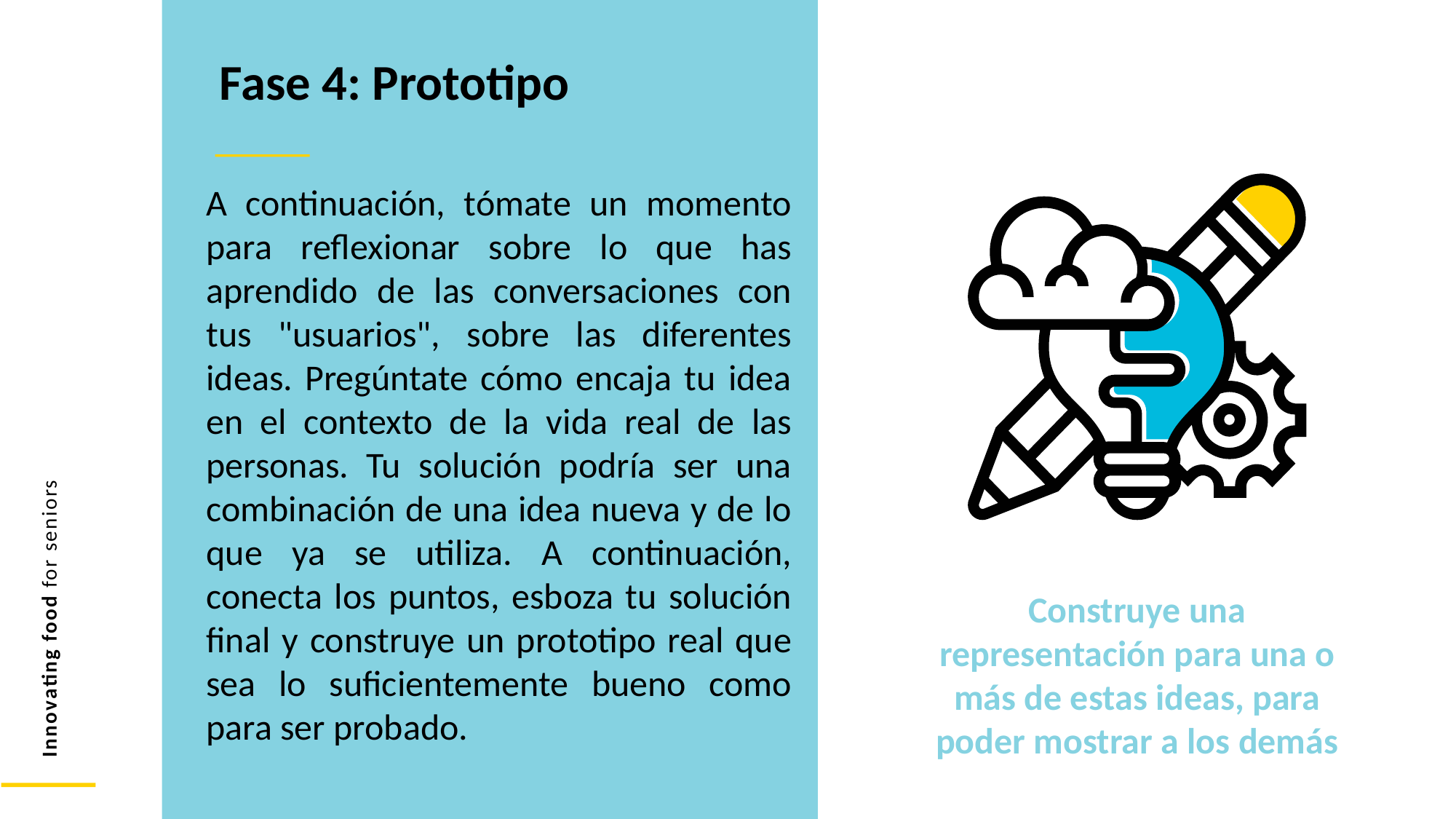

Fase 4: Prototipo
A continuación, tómate un momento para reflexionar sobre lo que has aprendido de las conversaciones con tus "usuarios", sobre las diferentes ideas. Pregúntate cómo encaja tu idea en el contexto de la vida real de las personas. Tu solución podría ser una combinación de una idea nueva y de lo que ya se utiliza. A continuación, conecta los puntos, esboza tu solución final y construye un prototipo real que sea lo suficientemente bueno como para ser probado.

Construye una representación para una o más de estas ideas, para poder mostrar a los demás